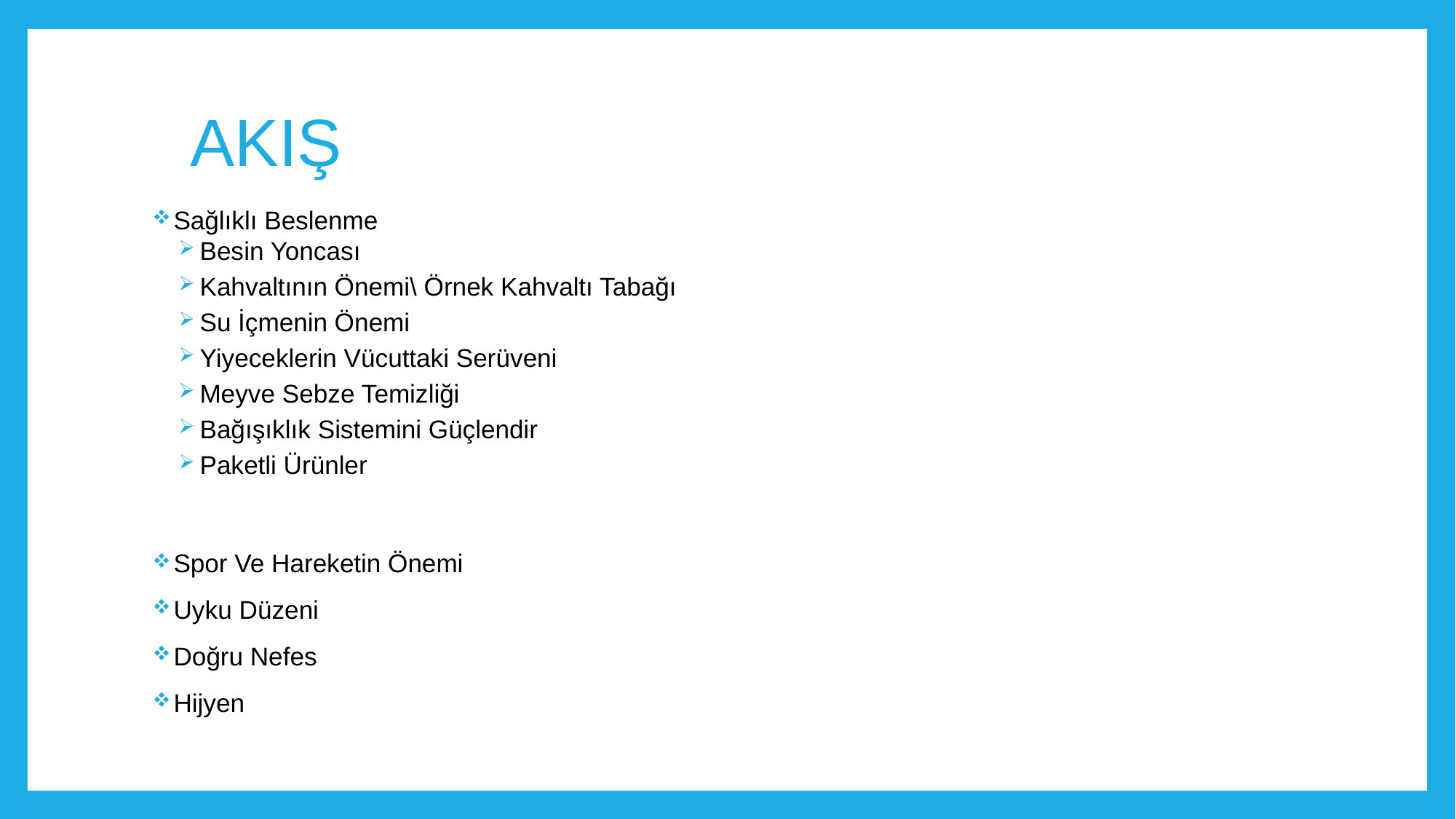

# AKIŞ
Sağlıklı Beslenme
Besin Yoncası
Kahvaltının Önemi\ Örnek Kahvaltı Tabağı
Su İçmenin Önemi
Yiyeceklerin Vücuttaki Serüveni
Meyve Sebze Temizliği
Bağışıklık Sistemini Güçlendir
Paketli Ürünler

Spor Ve Hareketin Önemi
Uyku Düzeni
Doğru Nefes
Hijyen